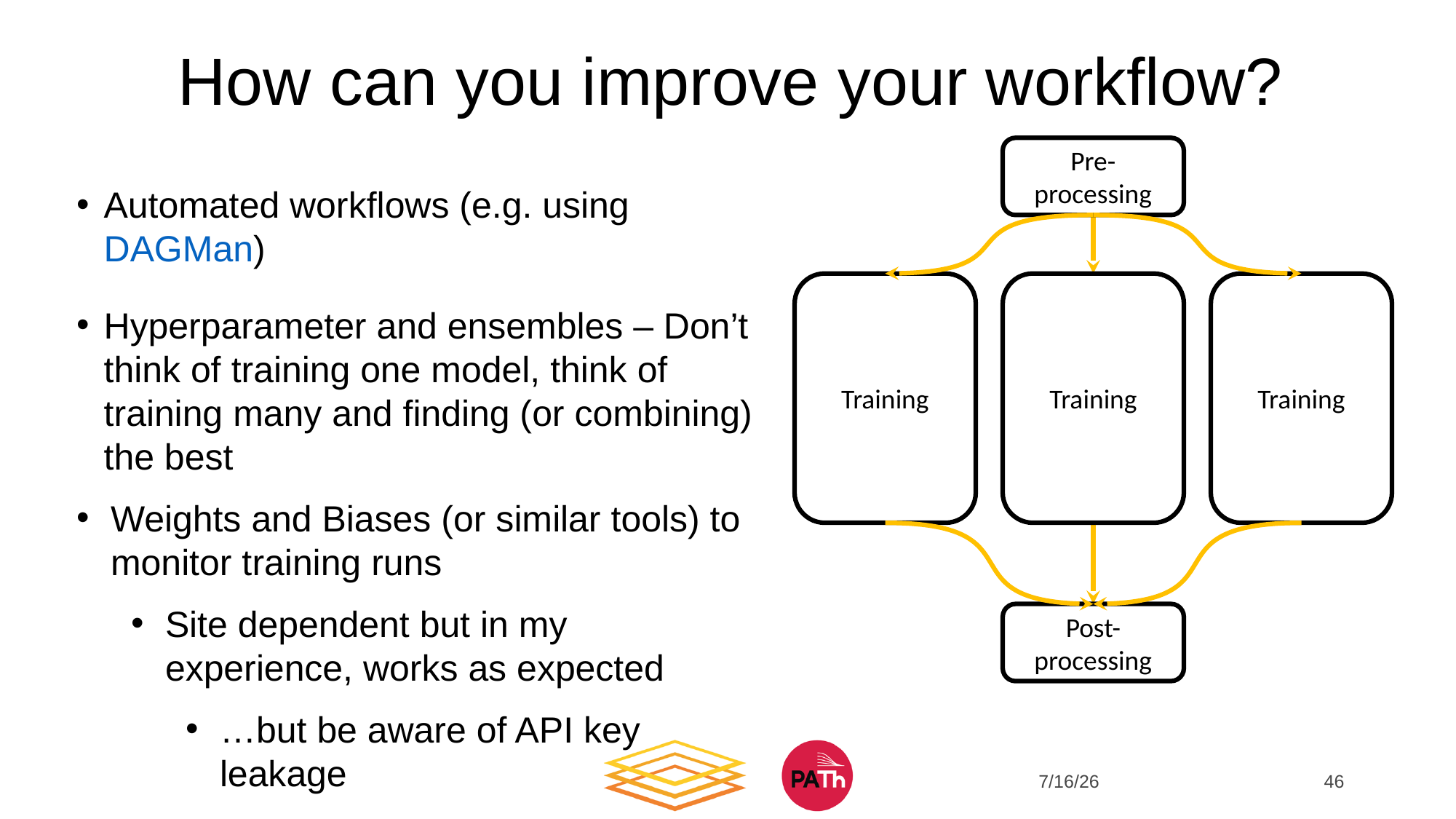

# How can you improve your workflow?
Pre-processing
Training
Training
Training
Post-processing
Automated workflows (e.g. using DAGMan)
Hyperparameter and ensembles – Don’t think of training one model, think of training many and finding (or combining) the best
Weights and Biases (or similar tools) to monitor training runs
Site dependent but in my experience, works as expected
…but be aware of API key leakage
7/16/26
46